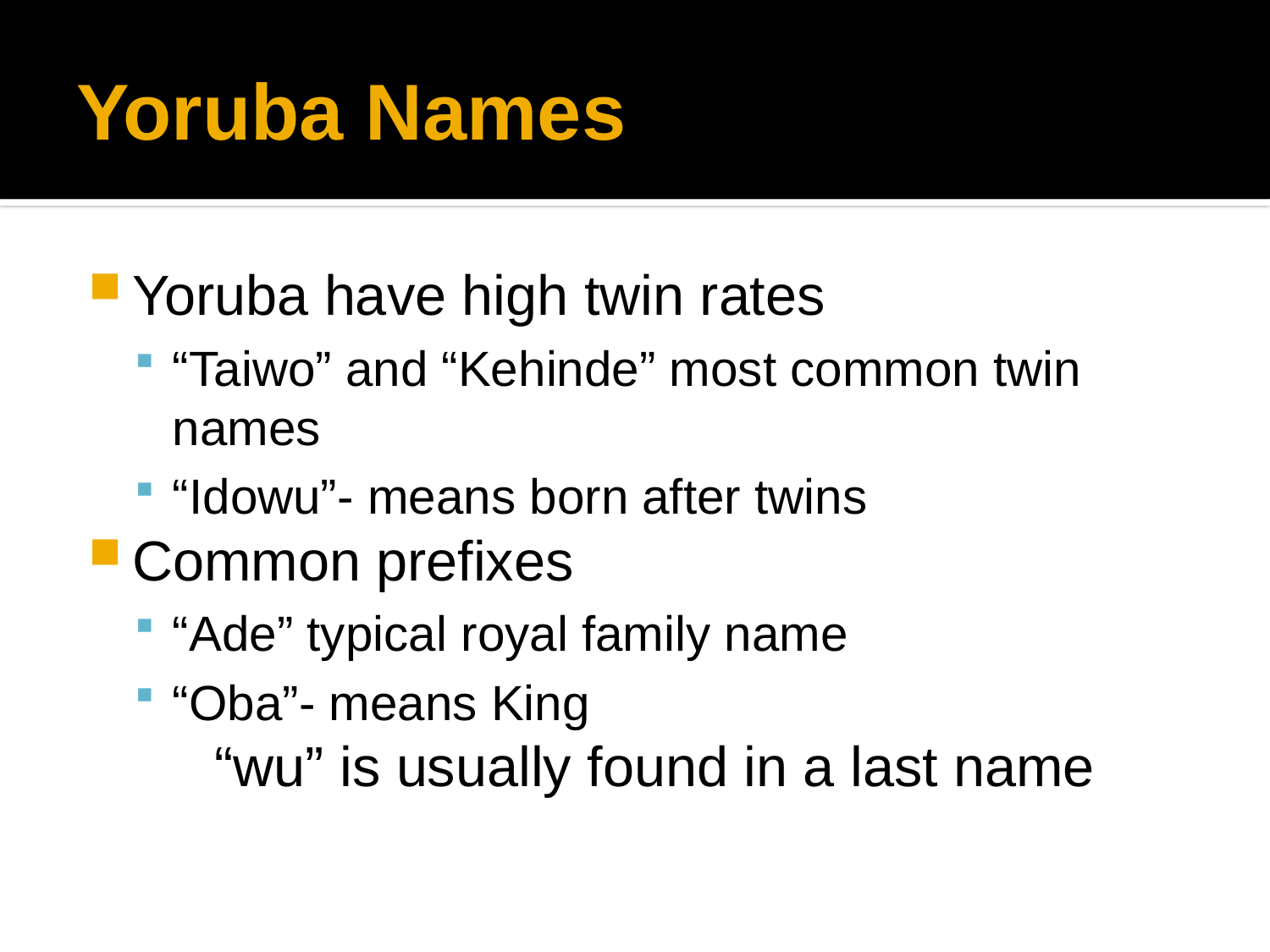

# Yoruba Names
Yoruba have high twin rates
“Taiwo” and “Kehinde” most common twin names
“Idowu”- means born after twins
Common prefixes
“Ade” typical royal family name
“Oba”- means King
 	“wu” is usually found in a last name